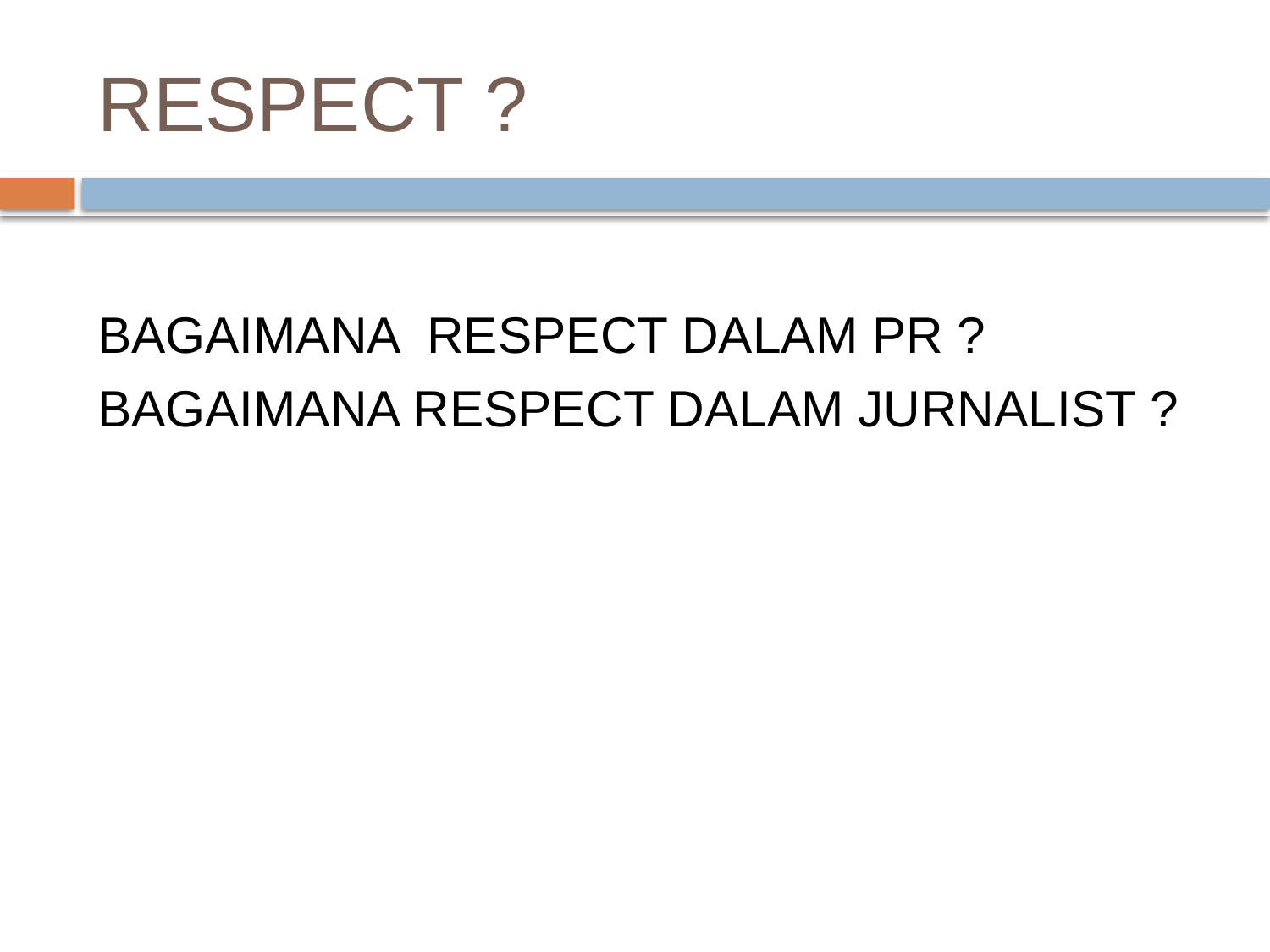

# RESPECT ?

BAGAIMANA  RESPECT DALAM PR ?
BAGAIMANA RESPECT DALAM JURNALIST ?